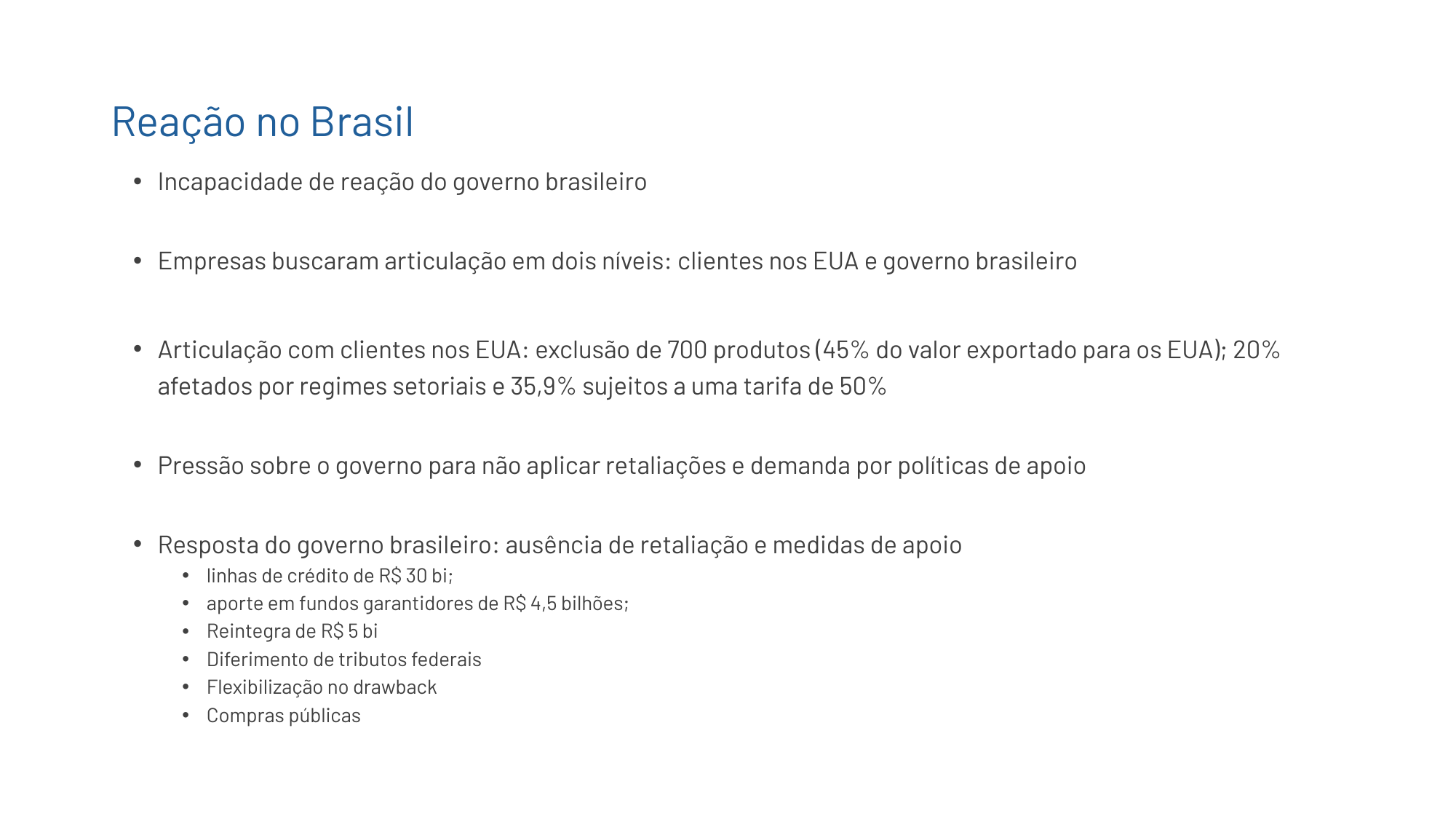

# Reação no Brasil
Incapacidade de reação do governo brasileiro

Empresas buscaram articulação em dois níveis: clientes nos EUA e governo brasileiro

Articulação com clientes nos EUA: exclusão de 700 produtos (45% do valor exportado para os EUA); 20% afetados por regimes setoriais e 35,9% sujeitos a uma tarifa de 50%

Pressão sobre o governo para não aplicar retaliações e demanda por políticas de apoio

Resposta do governo brasileiro: ausência de retaliação e medidas de apoio
linhas de crédito de R$ 30 bi;
aporte em fundos garantidores de R$ 4,5 bilhões;
Reintegra de R$ 5 bi
Diferimento de tributos federais
Flexibilização no drawback
Compras públicas